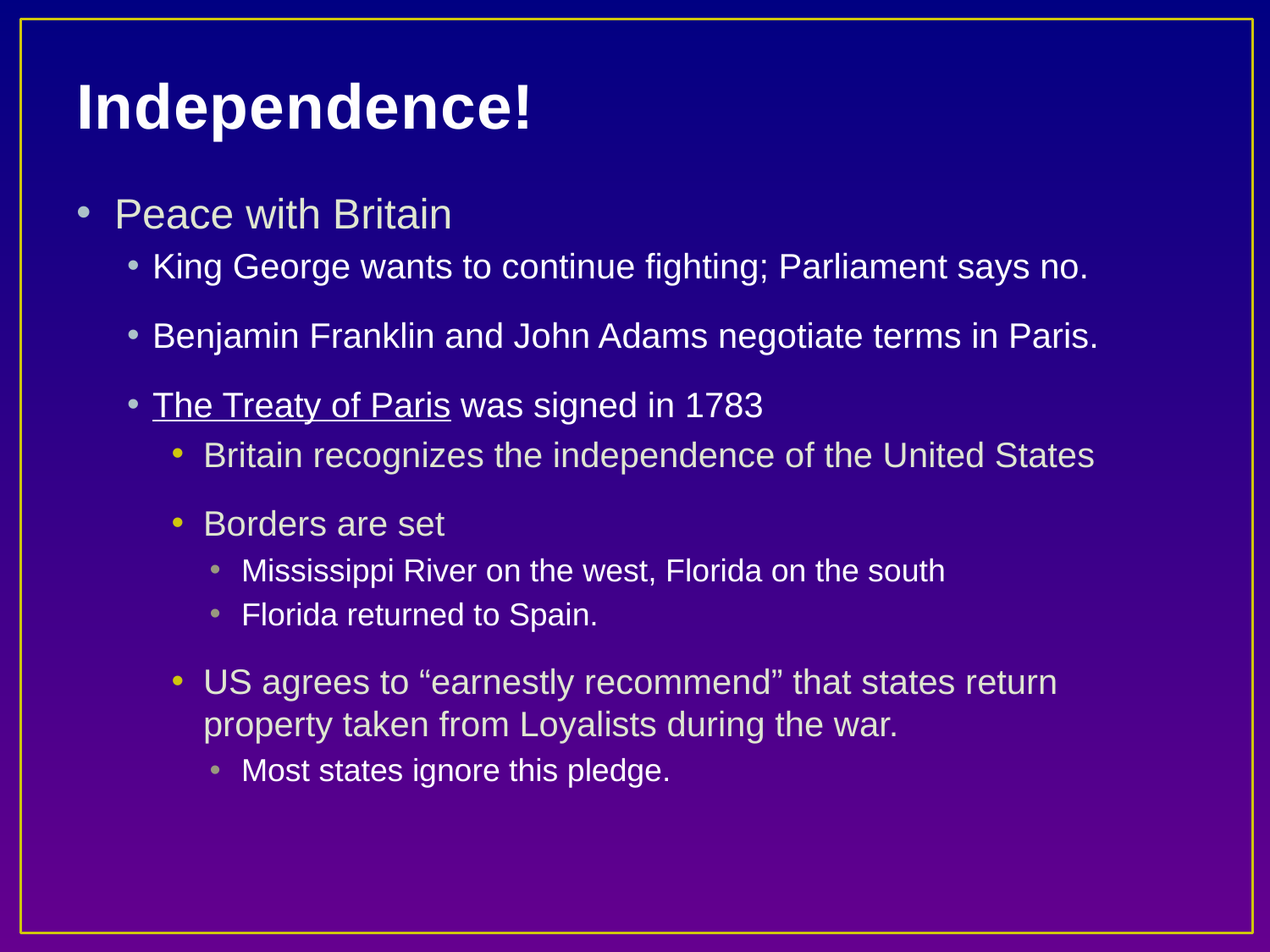

# Independence!
Peace with Britain
King George wants to continue fighting; Parliament says no.

Benjamin Franklin and John Adams negotiate terms in Paris.

The Treaty of Paris was signed in 1783
Britain recognizes the independence of the United States

Borders are set
Mississippi River on the west, Florida on the south
Florida returned to Spain.

US agrees to “earnestly recommend” that states return property taken from Loyalists during the war.
Most states ignore this pledge.